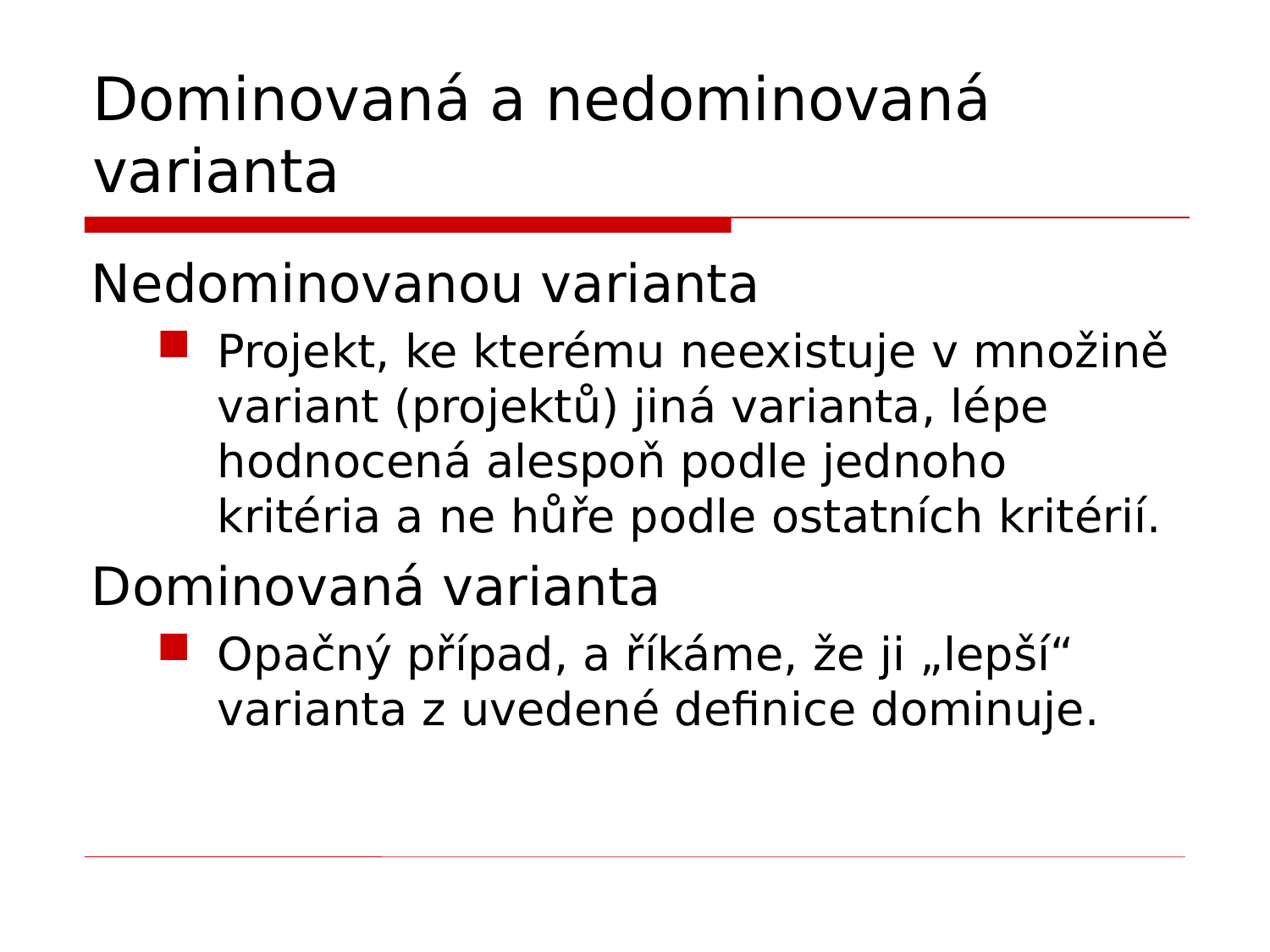

# Dominovaná a nedominovaná varianta
Nedominovanou varianta
Projekt, ke kterému neexistuje v množině variant (projektů) jiná varianta, lépe hodnocená alespoň podle jednoho kritéria a ne hůře podle ostatních kritérií.
Dominovaná varianta
Opačný případ, a říkáme, že ji „lepší“ varianta z uvedené definice dominuje.